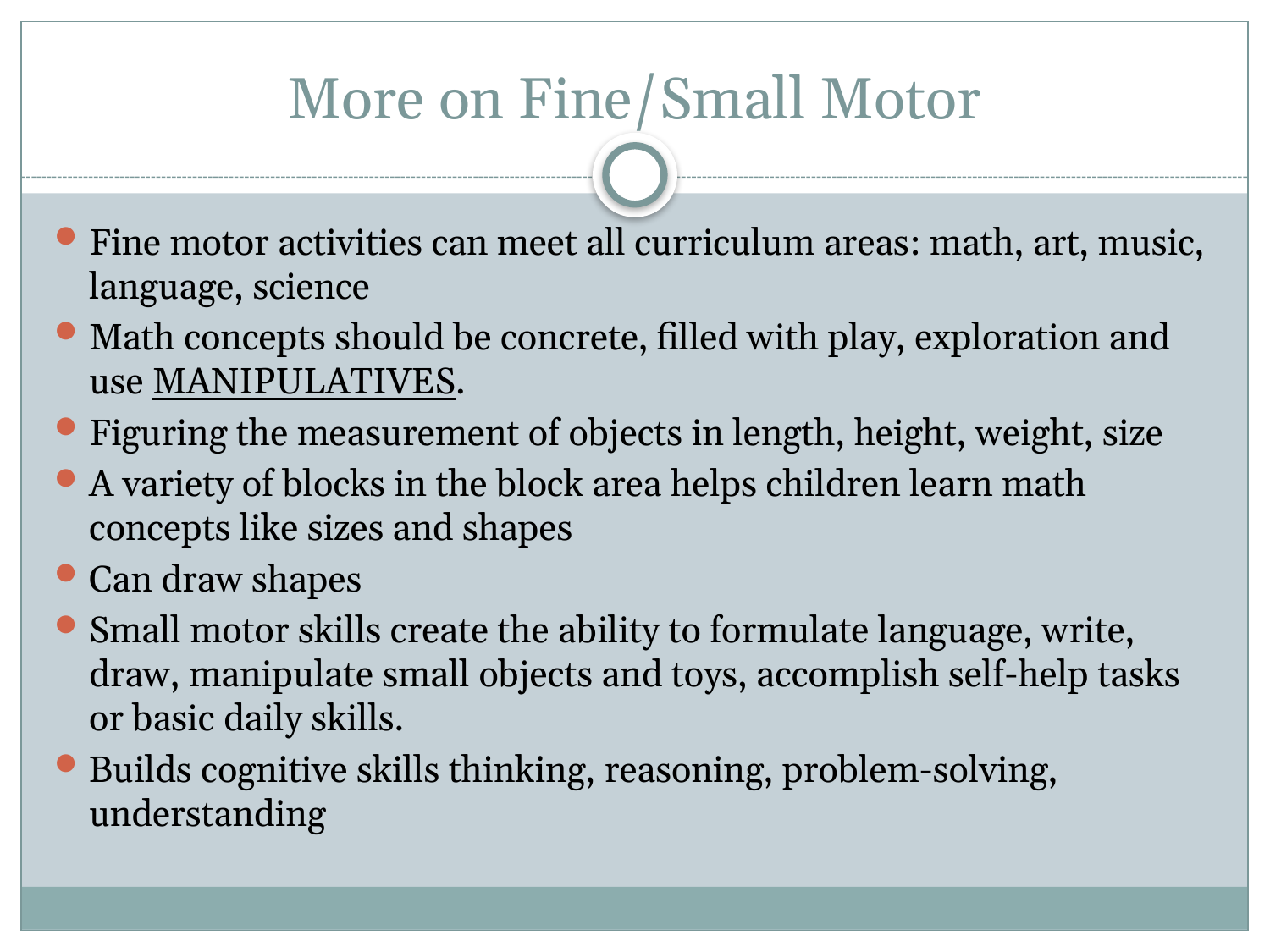

# More on Fine/Small Motor
Fine motor activities can meet all curriculum areas: math, art, music, language, science
Math concepts should be concrete, filled with play, exploration and use MANIPULATIVES.
Figuring the measurement of objects in length, height, weight, size
A variety of blocks in the block area helps children learn math concepts like sizes and shapes
Can draw shapes
Small motor skills create the ability to formulate language, write, draw, manipulate small objects and toys, accomplish self-help tasks or basic daily skills.
Builds cognitive skills thinking, reasoning, problem-solving, understanding